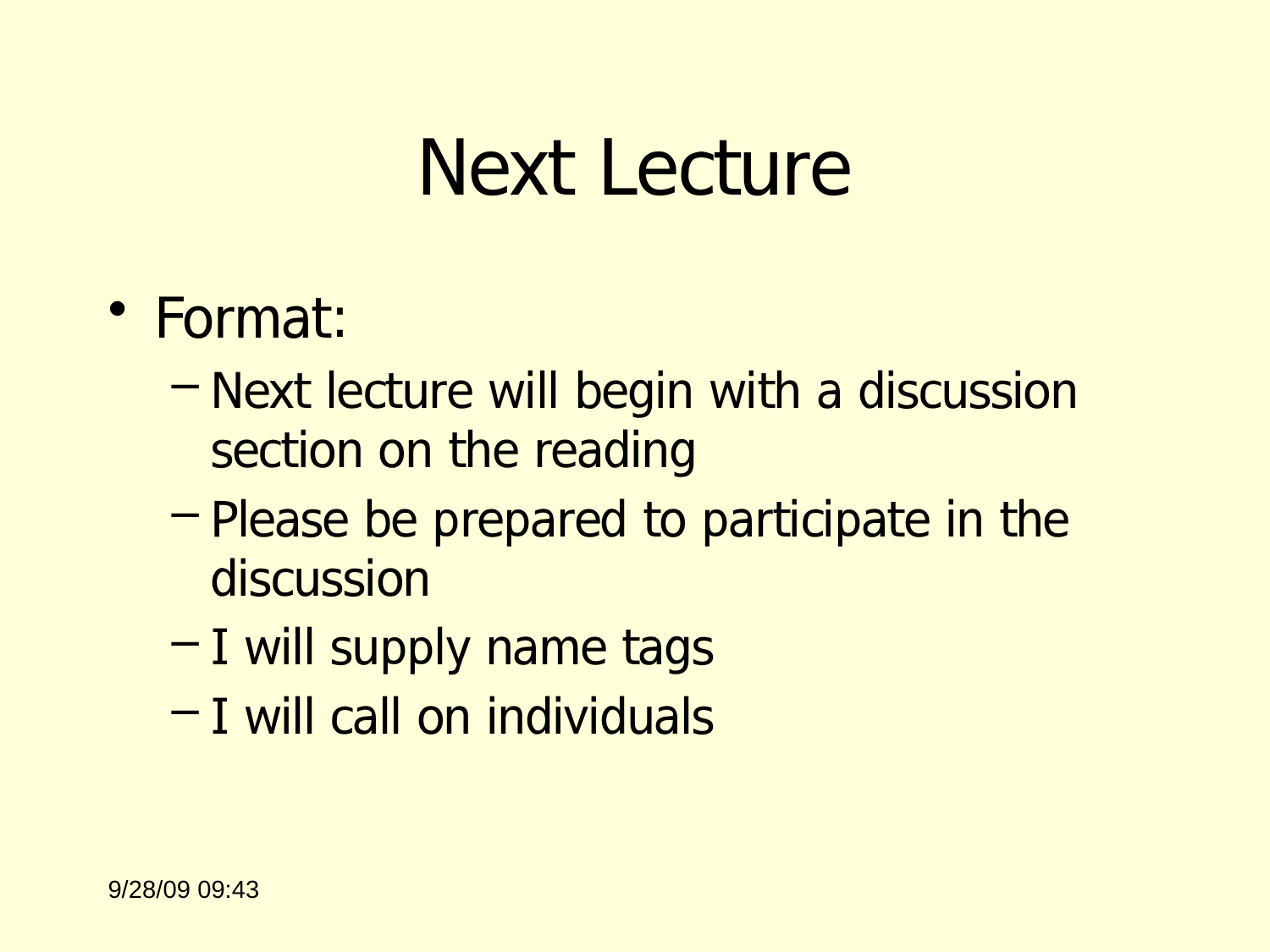

# Next Lecture
Format:
Next lecture will begin with a discussion section on the reading
Please be prepared to participate in the discussion
I will supply name tags
I will call on individuals
9/28/09 09:43